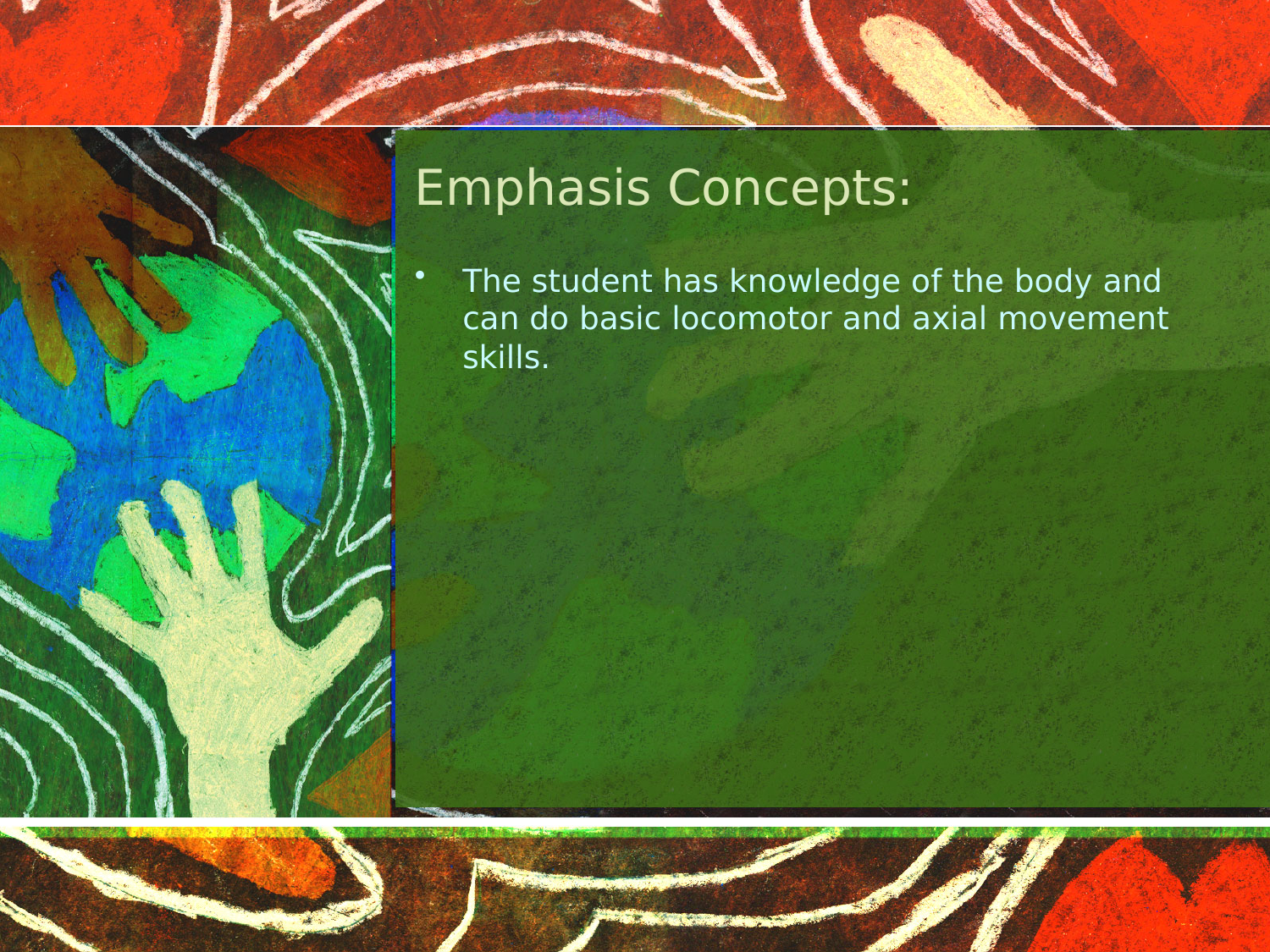

# Emphasis Concepts:
The student has knowledge of the body and can do basic locomotor and axial movement skills.